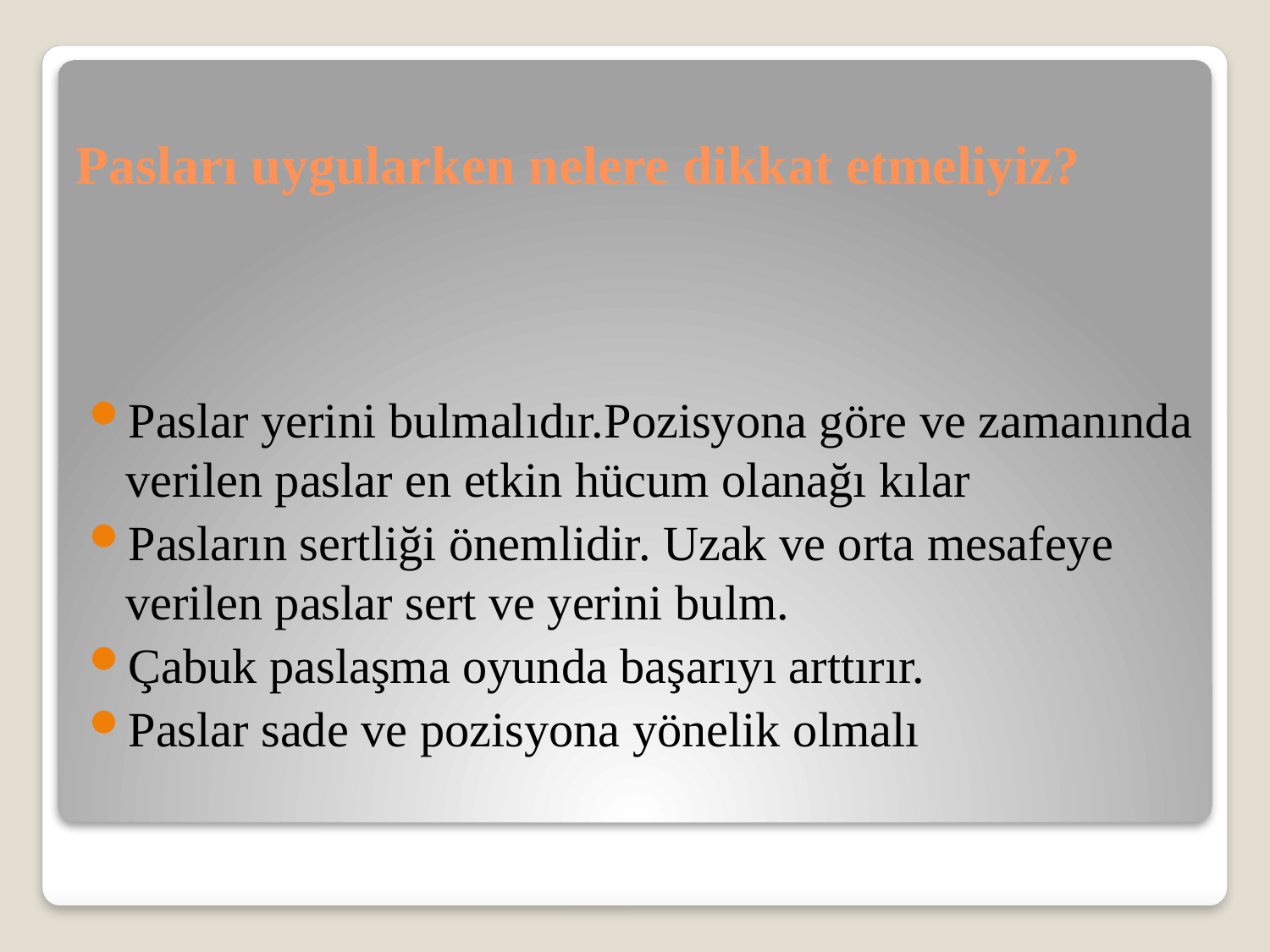

# Pasları uygularken nelere dikkat etmeliyiz?
Paslar yerini bulmalıdır.Pozisyona göre ve zamanında verilen paslar en etkin hücum olanağı kılar
Pasların sertliği önemlidir. Uzak ve orta mesafeye verilen paslar sert ve yerini bulm.
Çabuk paslaşma oyunda başarıyı arttırır.
Paslar sade ve pozisyona yönelik olmalı